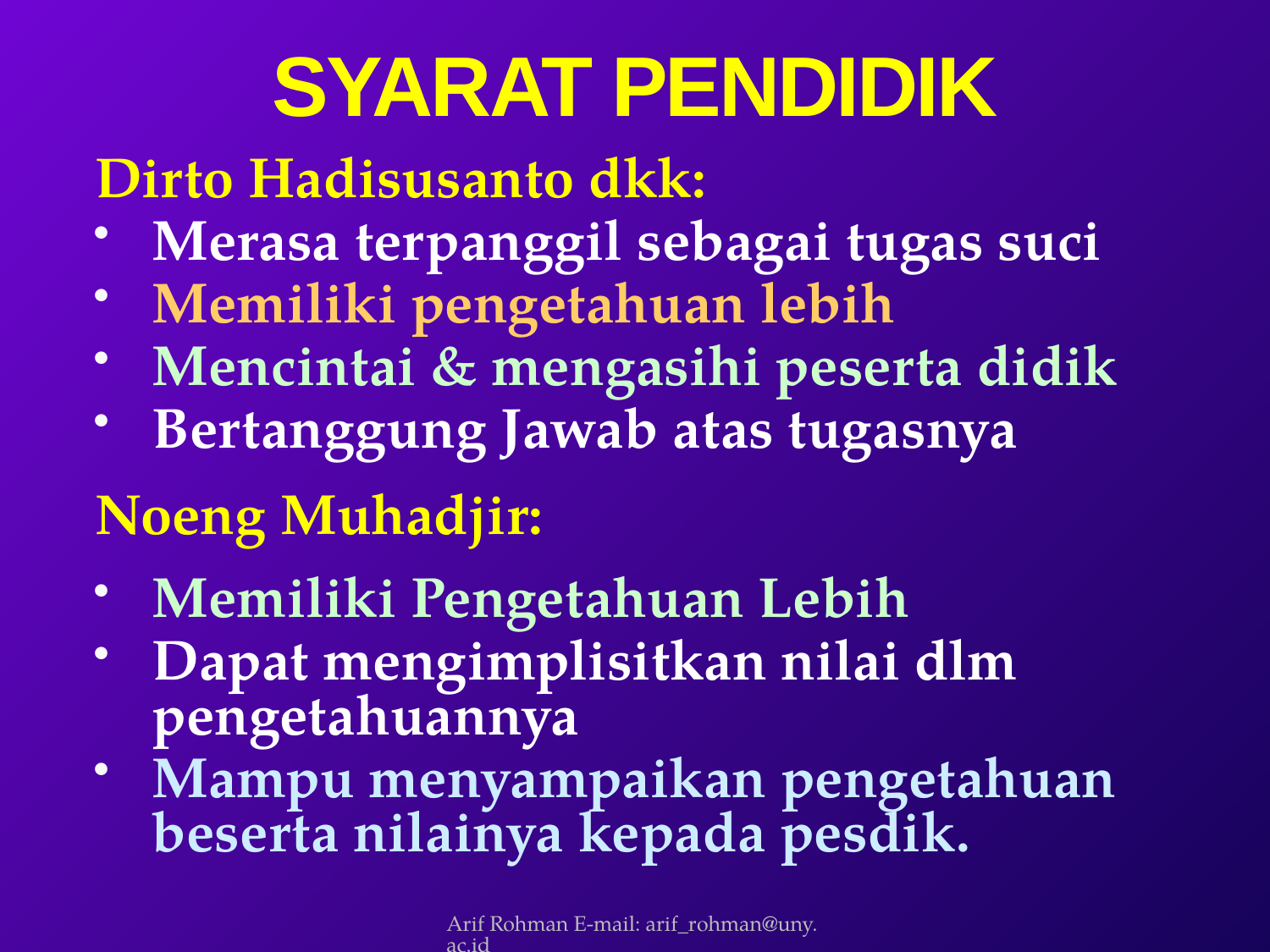

# SYARAT PENDIDIK
Dirto Hadisusanto dkk:
Merasa terpanggil sebagai tugas suci
Memiliki pengetahuan lebih
Mencintai & mengasihi peserta didik
Bertanggung Jawab atas tugasnya
Noeng Muhadjir:
Memiliki Pengetahuan Lebih
Dapat mengimplisitkan nilai dlm pengetahuannya
Mampu menyampaikan pengetahuan beserta nilainya kepada pesdik.
Arif Rohman E-mail: arif_rohman@uny.ac.id